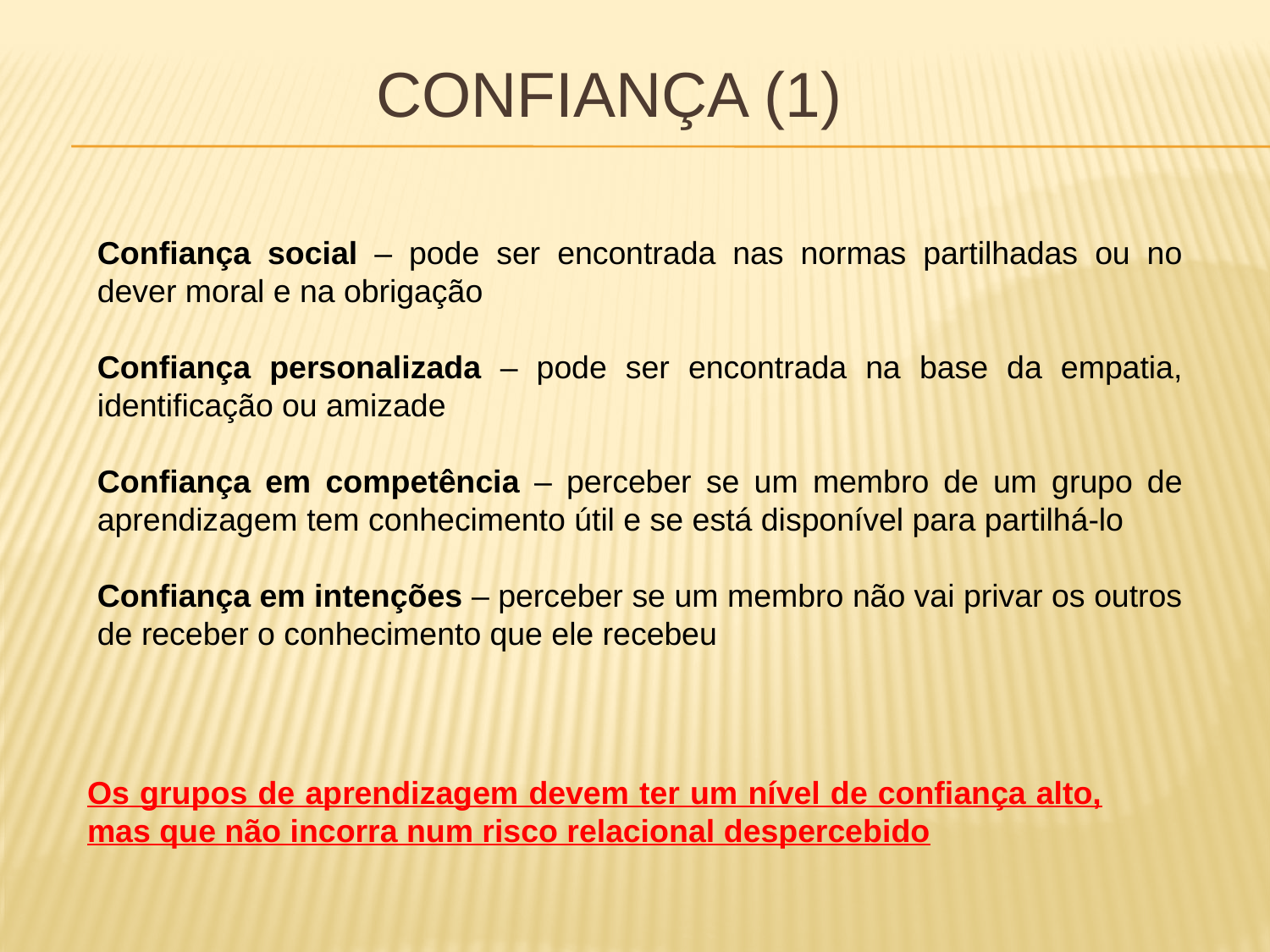

# Confiança (1)
Confiança social – pode ser encontrada nas normas partilhadas ou no dever moral e na obrigação

Confiança personalizada – pode ser encontrada na base da empatia, identificação ou amizade

Confiança em competência – perceber se um membro de um grupo de aprendizagem tem conhecimento útil e se está disponível para partilhá-lo

Confiança em intenções – perceber se um membro não vai privar os outros de receber o conhecimento que ele recebeu
Os grupos de aprendizagem devem ter um nível de confiança alto, mas que não incorra num risco relacional despercebido